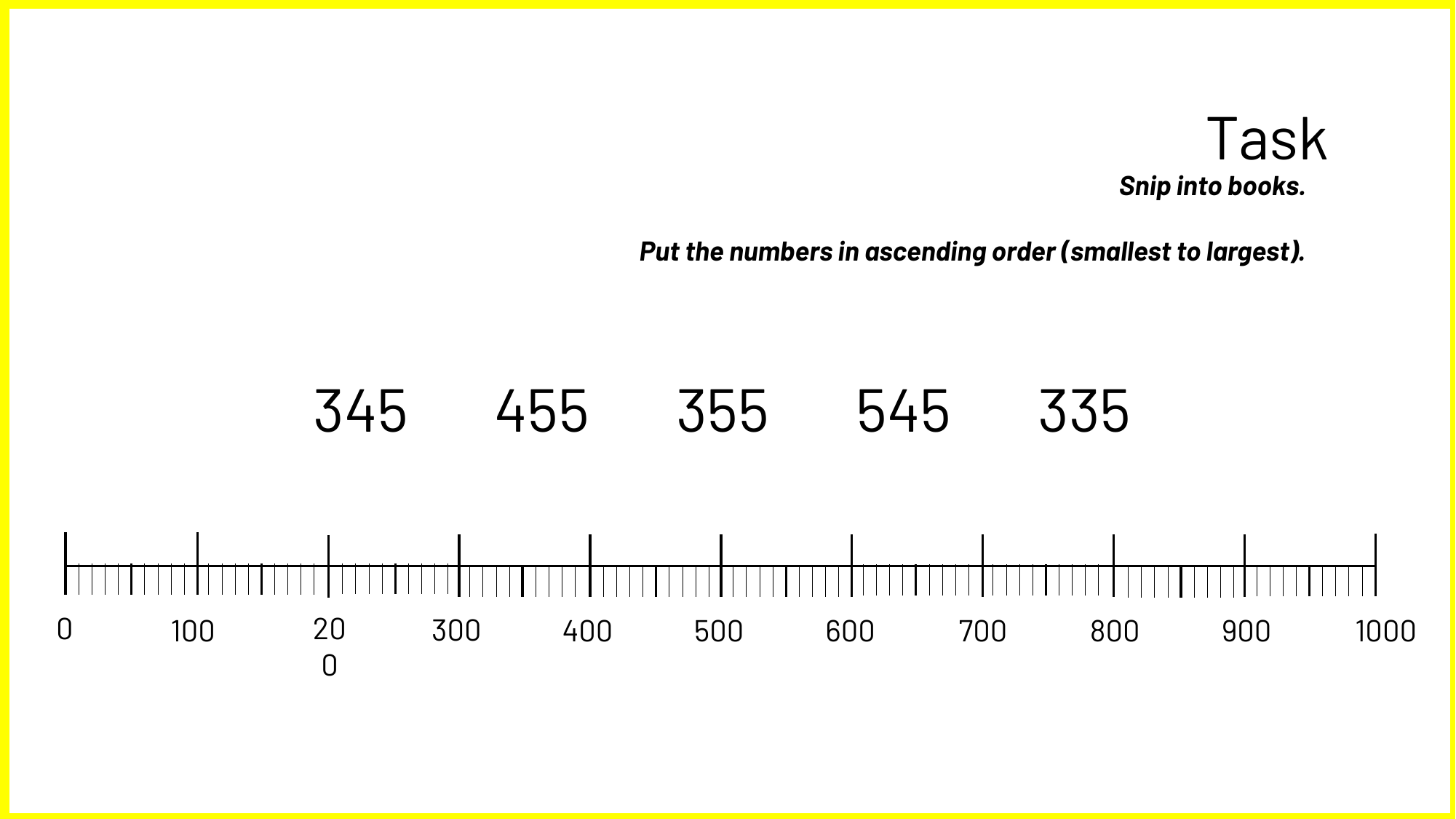

Task
Snip into books.

Put the numbers in ascending order (smallest to largest).
345
455
355
545
335
0
200
300
100
400
500
600
700
800
900
1000